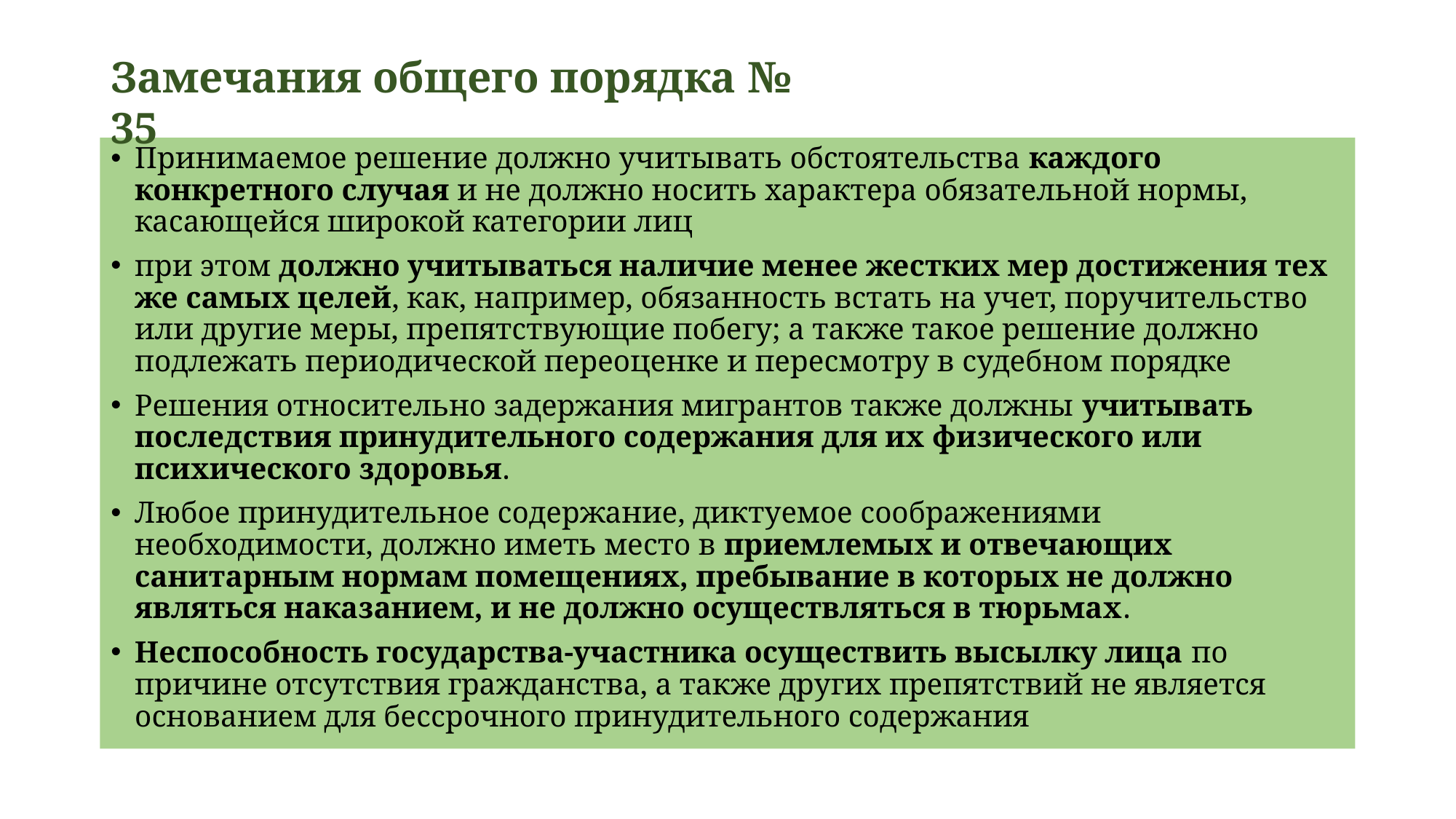

Замечания общего порядка № 35
Принимаемое решение должно учитывать обстоятельства каждого конкретного случая и не должно носить характера обязательной нормы, касающейся широкой категории лиц
при этом должно учитываться наличие менее жестких мер достижения тех же самых целей, как, например, обязанность встать на учет, поручительство или другие меры, препятствующие побегу; а также такое решение должно подлежать периодической переоценке и пересмотру в судебном порядке
Решения относительно задержания мигрантов также должны учитывать последствия принудительного содержания для их физического или психического здоровья.
Любое принудительное содержание, диктуемое соображениями необходимости, должно иметь место в приемлемых и отвечающих санитарным нормам помещениях, пребывание в которых не должно являться наказанием, и не должно осуществляться в тюрьмах.
Неспособность государства-участника осуществить высылку лица по причине отсутствия гражданства, а также других препятствий не является основанием для бессрочного принудительного содержания